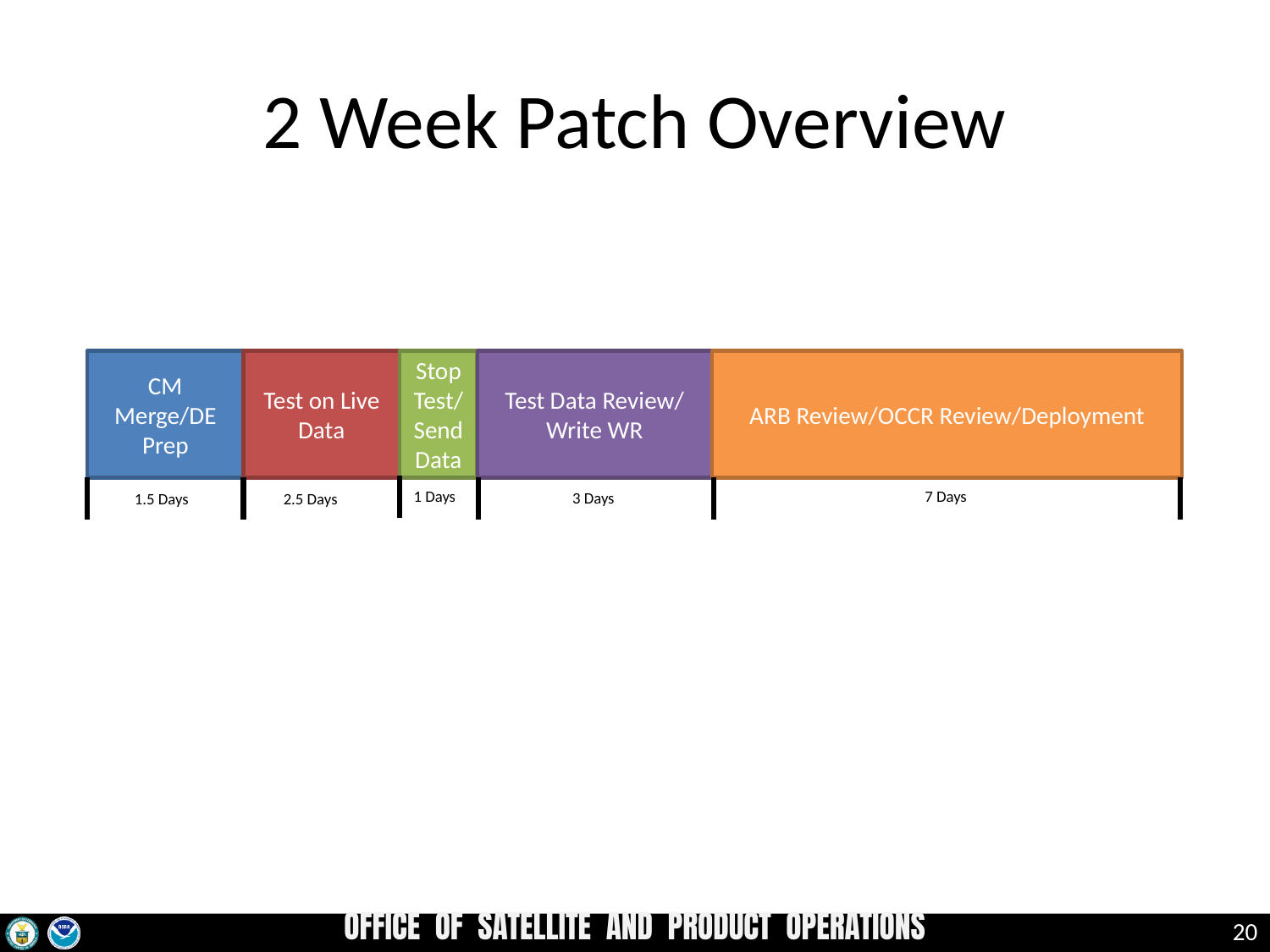

# 2 Week Patch Overview
CM Merge/DE Prep
Test on Live Data
Stop Test/Send Data
Test Data Review/ Write WR
ARB Review/OCCR Review/Deployment
1 Days
7 Days
3 Days
1.5 Days
2.5 Days